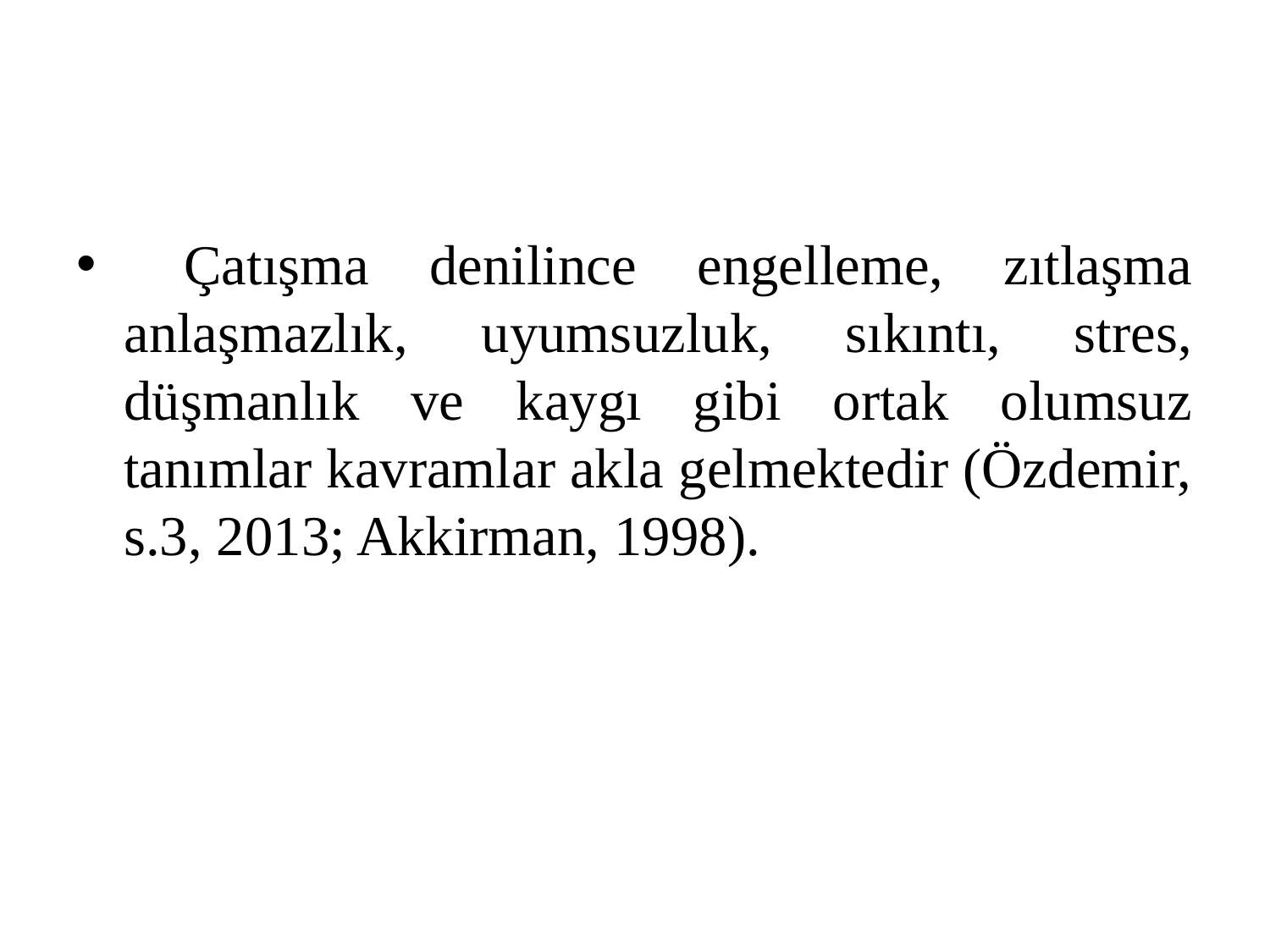

#
 Çatışma denilince engelleme, zıtlaşma anlaşmazlık, uyumsuzluk, sıkıntı, stres, düşmanlık ve kaygı gibi ortak olumsuz tanımlar kavramlar akla gelmektedir (Özdemir, s.3, 2013; Akkirman, 1998).